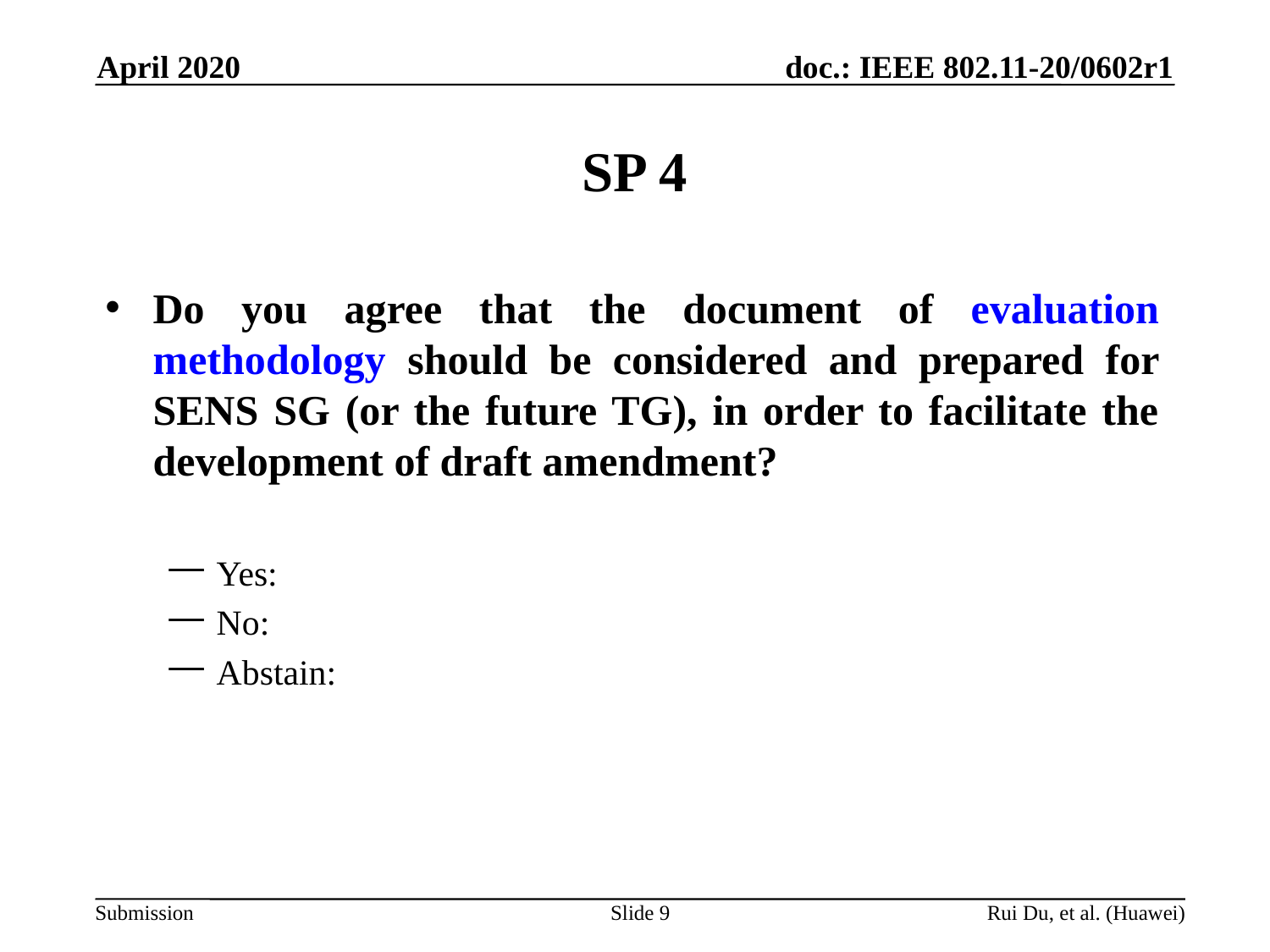

April 2020
# SP 4
Do you agree that the document of evaluation methodology should be considered and prepared for SENS SG (or the future TG), in order to facilitate the development of draft amendment?

Yes:
No:
Abstain:

Slide 9
Rui Du, et al. (Huawei)